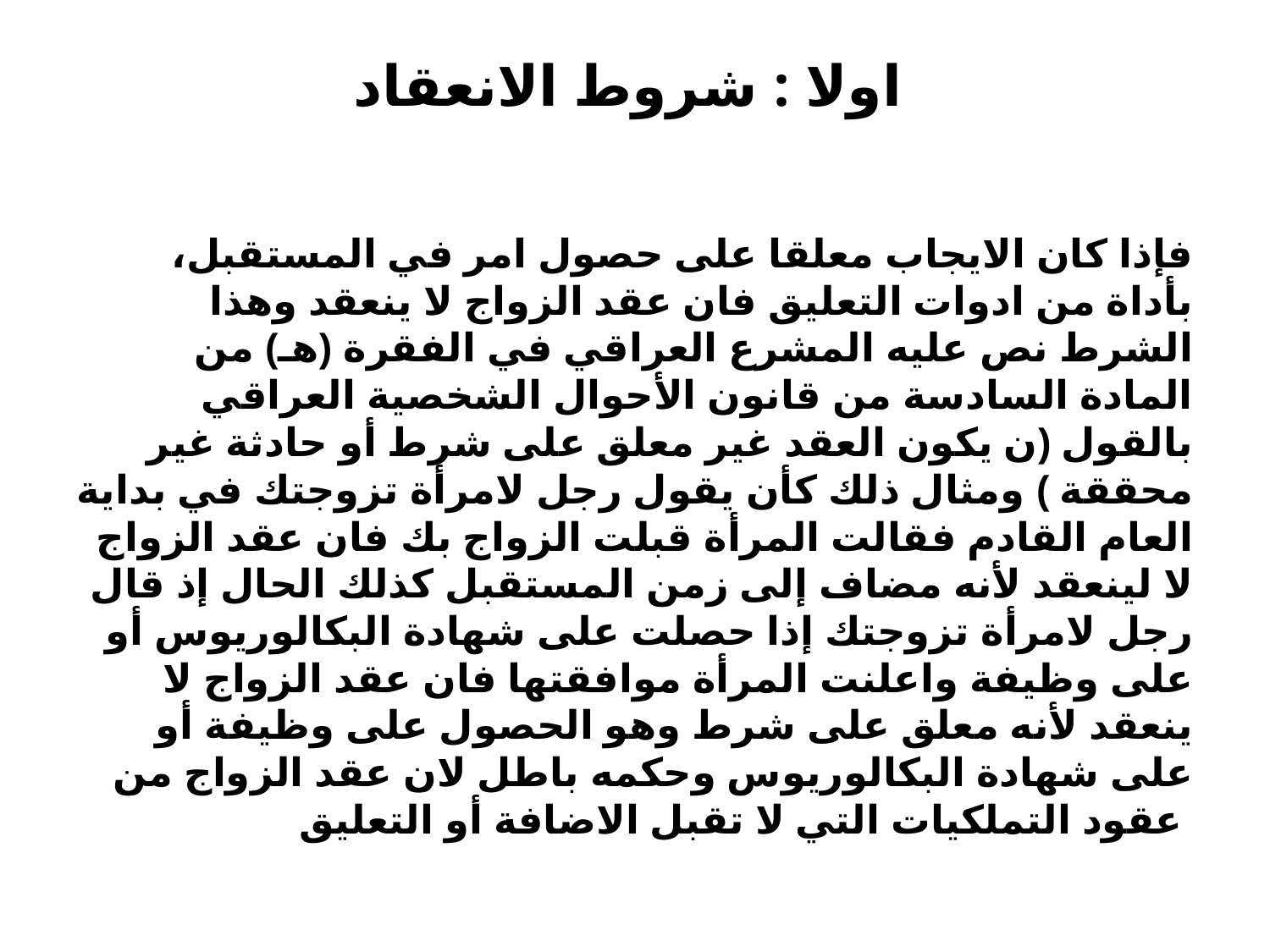

# اولا : شروط الانعقاد
،فإذا كان الايجاب معلقا على حصول امر في المستقبل بأداة من ادوات التعليق فان عقد الزواج لا ينعقد وهذا الشرط نص عليه المشرع العراقي في الفقرة (هـ) من المادة السادسة من قانون الأحوال الشخصية العراقي بالقول (ن يكون العقد غير معلق على شرط أو حادثة غير محققة ) ومثال ذلك كأن يقول رجل لامرأة تزوجتك في بداية العام القادم فقالت المرأة قبلت الزواج بك فان عقد الزواج لا لينعقد لأنه مضاف إلى زمن المستقبل كذلك الحال إذ قال رجل لامرأة تزوجتك إذا حصلت على شهادة البكالوريوس أو على وظيفة واعلنت المرأة موافقتها فان عقد الزواج لا ينعقد لأنه معلق على شرط وهو الحصول على وظيفة أو على شهادة البكالوريوس وحكمه باطل لان عقد الزواج من عقود التملكيات التي لا تقبل الاضافة أو التعليق